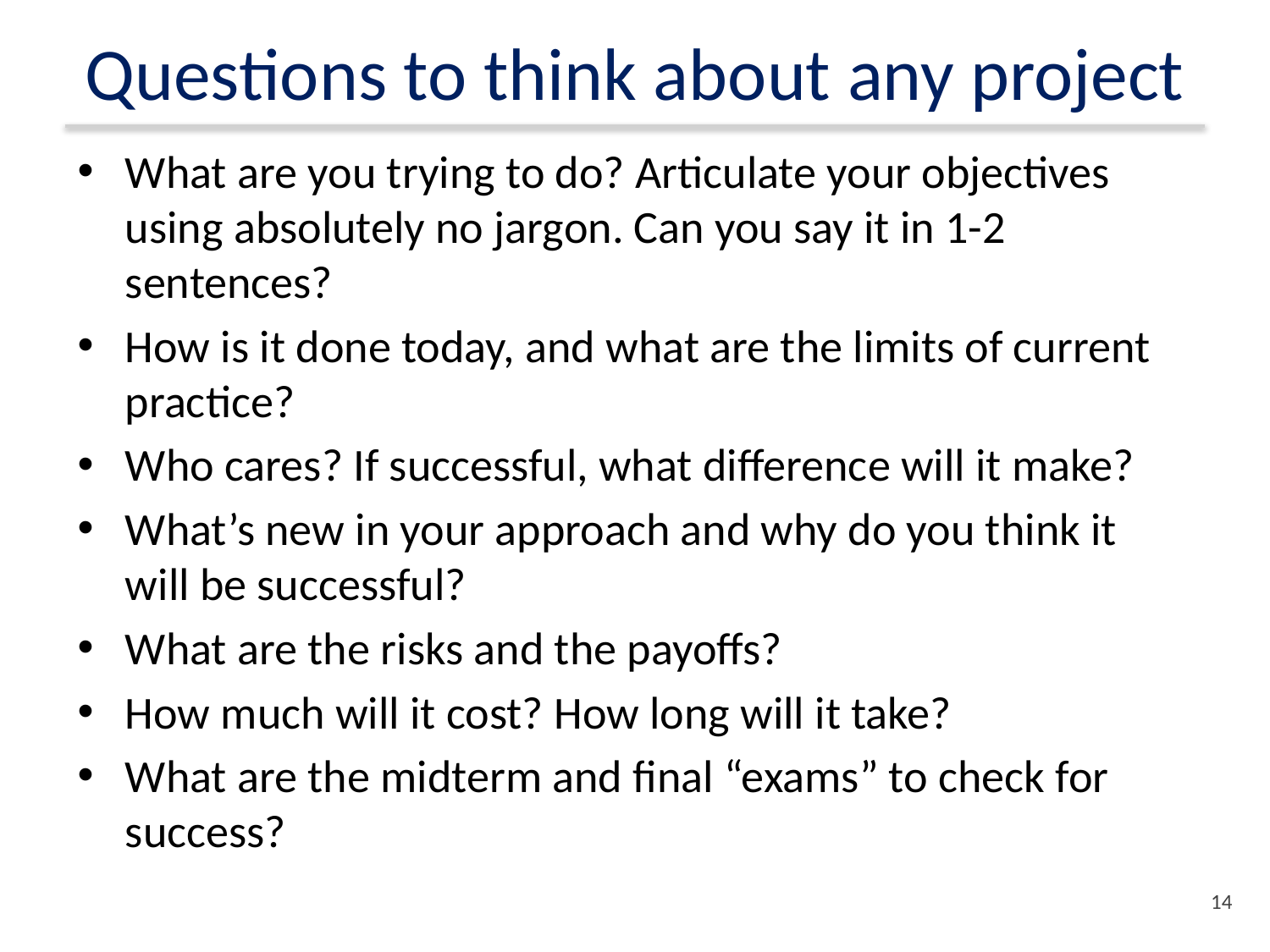

# Questions to think about any project
What are you trying to do? Articulate your objectives using absolutely no jargon. Can you say it in 1-2 sentences?
How is it done today, and what are the limits of current practice?
Who cares? If successful, what difference will it make?
What’s new in your approach and why do you think it will be successful?
What are the risks and the payoffs?
How much will it cost? How long will it take?
What are the midterm and final “exams” to check for success?
14